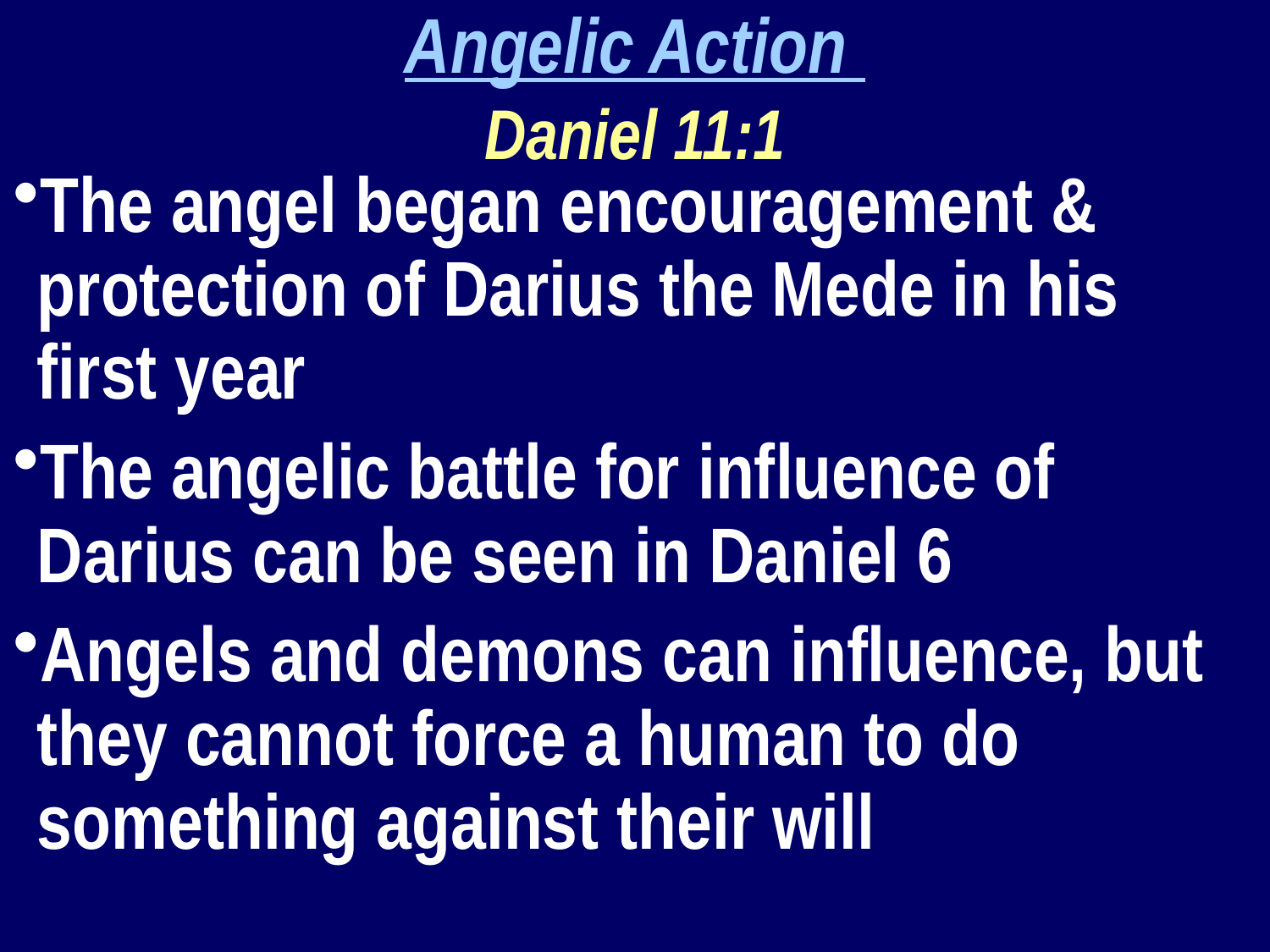

Angelic Action
Daniel 11:1
The angel began encouragement & protection of Darius the Mede in his first year
The angelic battle for influence of Darius can be seen in Daniel 6
Angels and demons can influence, but they cannot force a human to do something against their will